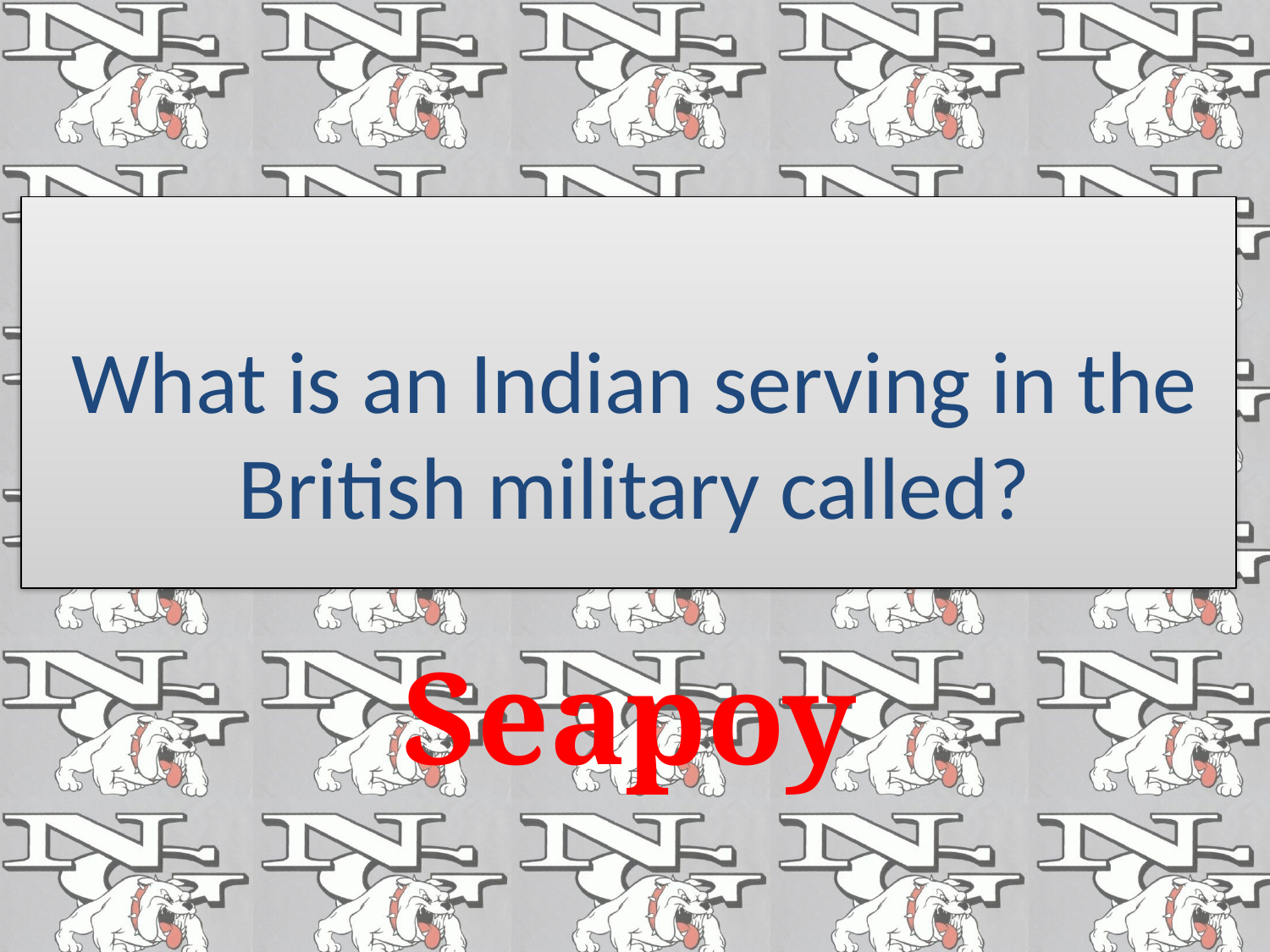

#

What is an Indian serving in the British military called?

Seapoy